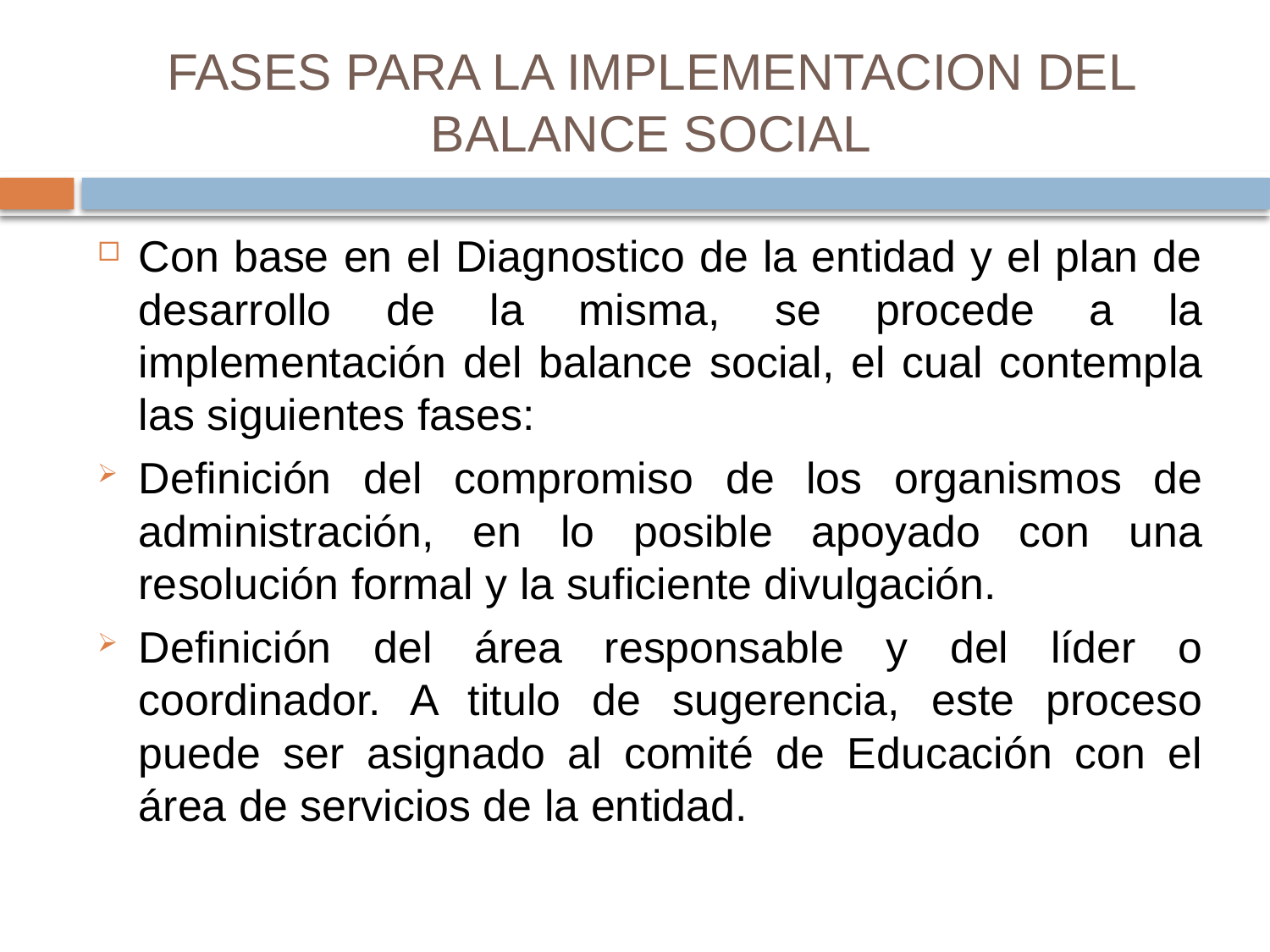

# FASES PARA LA IMPLEMENTACION DEL BALANCE SOCIAL
Con base en el Diagnostico de la entidad y el plan de desarrollo de la misma, se procede a la implementación del balance social, el cual contempla las siguientes fases:
Definición del compromiso de los organismos de administración, en lo posible apoyado con una resolución formal y la suficiente divulgación.
Definición del área responsable y del líder o coordinador. A titulo de sugerencia, este proceso puede ser asignado al comité de Educación con el área de servicios de la entidad.